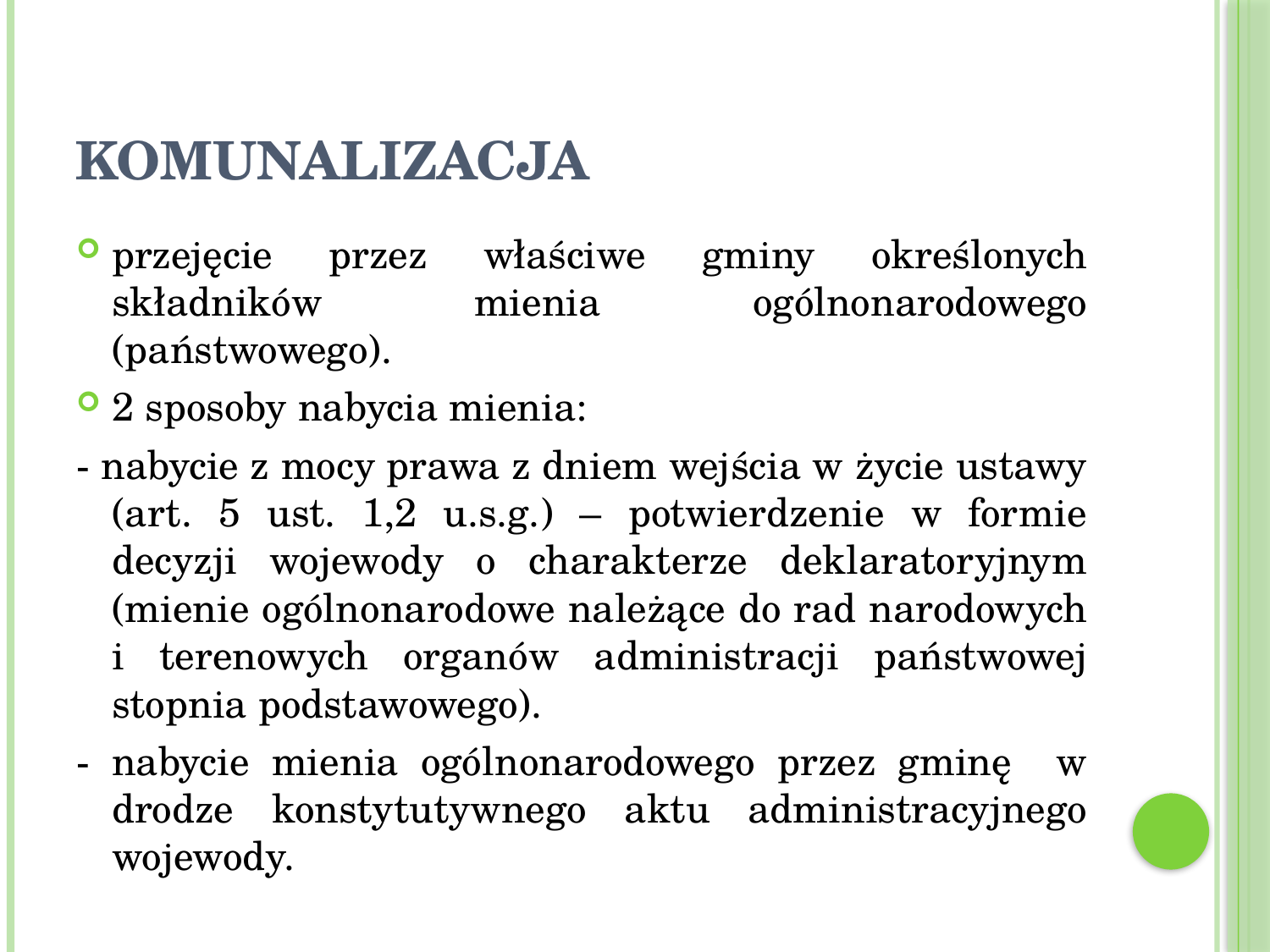

# komunalizacja
przejęcie przez właściwe gminy określonych składników mienia ogólnonarodowego (państwowego).
2 sposoby nabycia mienia:
- nabycie z mocy prawa z dniem wejścia w życie ustawy (art. 5 ust. 1,2 u.s.g.) – potwierdzenie w formie decyzji wojewody o charakterze deklaratoryjnym (mienie ogólnonarodowe należące do rad narodowych i terenowych organów administracji państwowej stopnia podstawowego).
- nabycie mienia ogólnonarodowego przez gminę  w drodze konstytutywnego aktu administracyjnego wojewody.